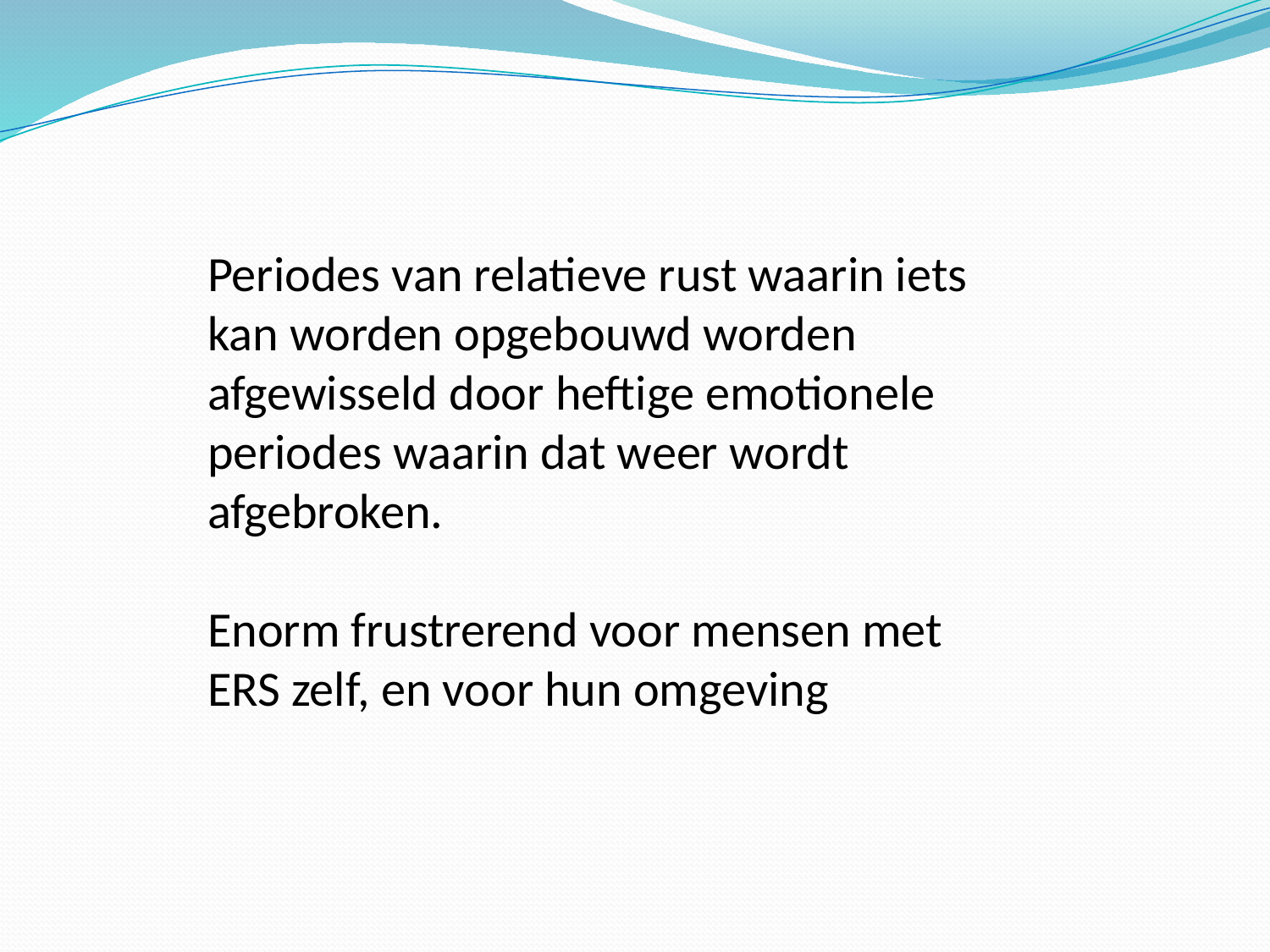

Periodes van relatieve rust waarin iets kan worden opgebouwd worden afgewisseld door heftige emotionele periodes waarin dat weer wordt afgebroken.
Enorm frustrerend voor mensen met ERS zelf, en voor hun omgeving
#